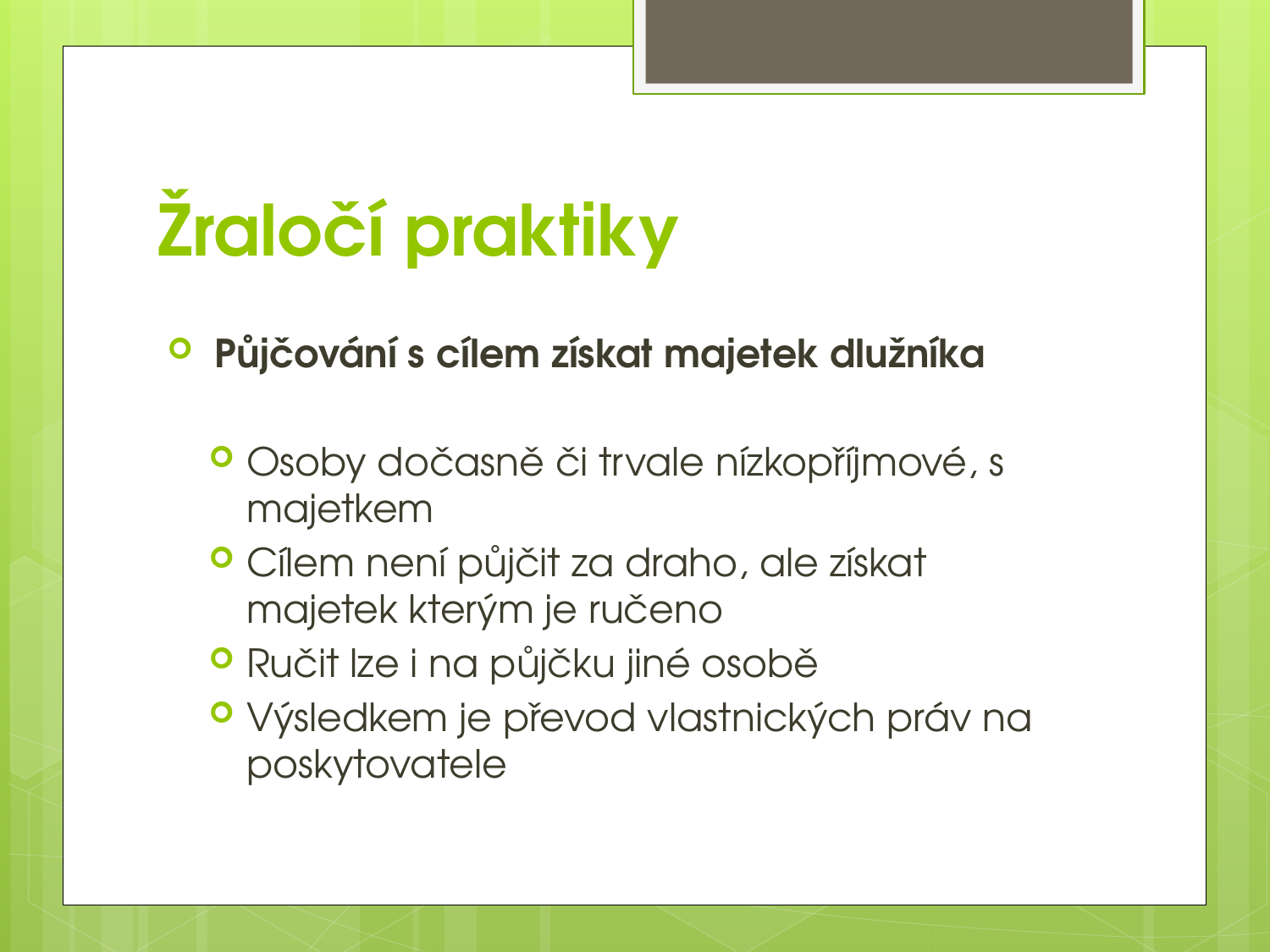

# Žraločí praktiky
Půjčování s cílem získat majetek dlužníka

Osoby dočasně či trvale nízkopříjmové, s majetkem
Cílem není půjčit za draho, ale získat majetek kterým je ručeno
Ručit lze i na půjčku jiné osobě
Výsledkem je převod vlastnických práv na poskytovatele